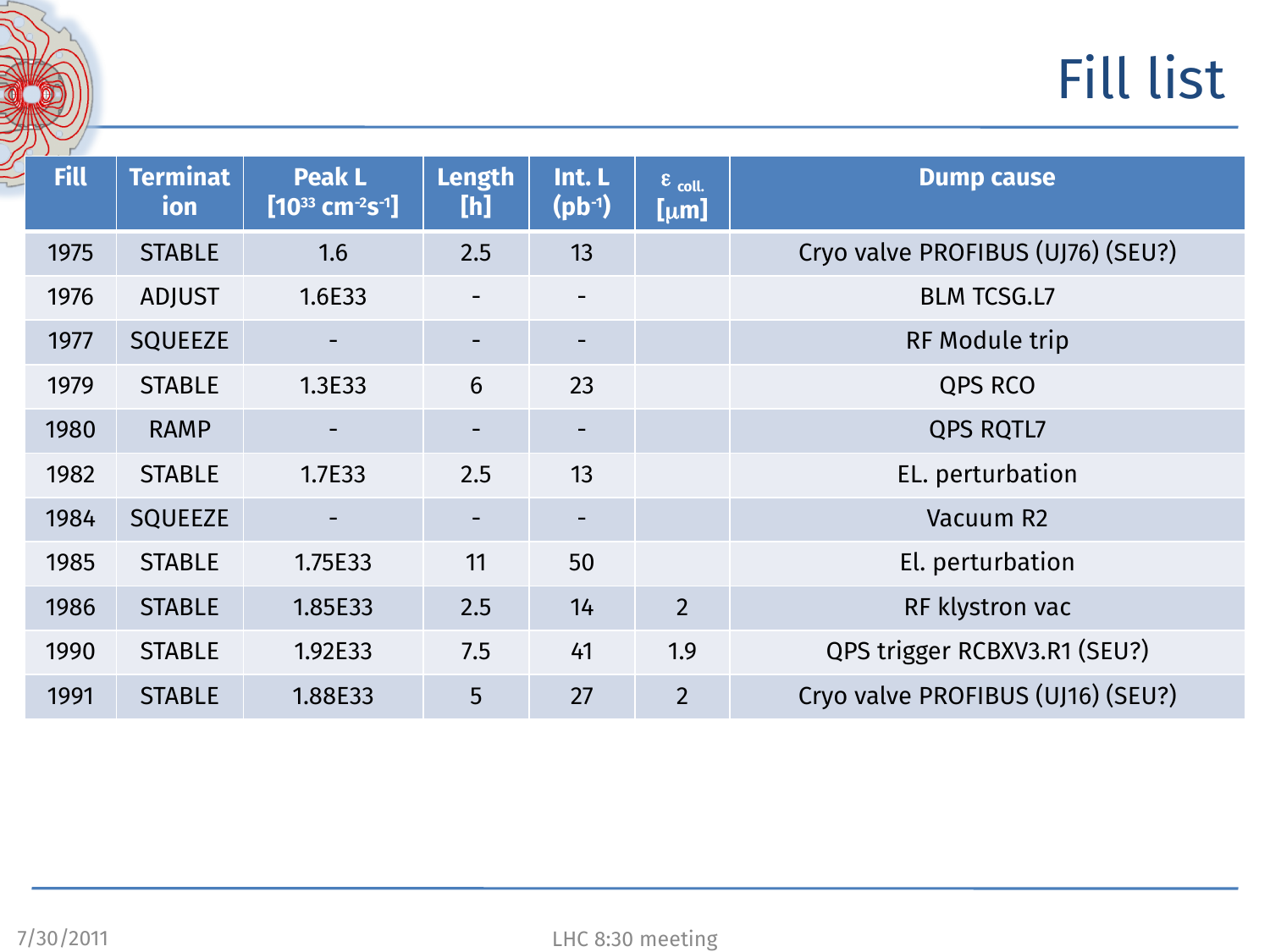

# Fill list
| Fill | Termination | Peak L [1033 cm-2s-1] | Length [h] | Int. L (pb-1) | ε coll. [μm] | Dump cause |
| --- | --- | --- | --- | --- | --- | --- |
| 1975 | STABLE | 1.6 | 2.5 | 13 |  | Cryo valve PROFIBUS (UJ76) (SEU?) |
| 1976 | ADJUST | 1.6E33 | - | - |  | BLM TCSG.L7 |
| 1977 | SQUEEZE | - | - | - |  | RF Module trip |
| 1979 | STABLE | 1.3E33 | 6 | 23 |  | QPS RCO |
| 1980 | RAMP | - | - | - |  | QPS RQTL7 |
| 1982 | STABLE | 1.7E33 | 2.5 | 13 |  | EL. perturbation |
| 1984 | SQUEEZE | - | - | - |  | Vacuum R2 |
| 1985 | STABLE | 1.75E33 | 11 | 50 |  | El. perturbation |
| 1986 | STABLE | 1.85E33 | 2.5 | 14 | 2 | RF klystron vac |
| 1990 | STABLE | 1.92E33 | 7.5 | 41 | 1.9 | QPS trigger RCBXV3.R1 (SEU?) |
| 1991 | STABLE | 1.88E33 | 5 | 27 | 2 | Cryo valve PROFIBUS (UJ16) (SEU?) |
7/30/2011
LHC 8:30 meeting